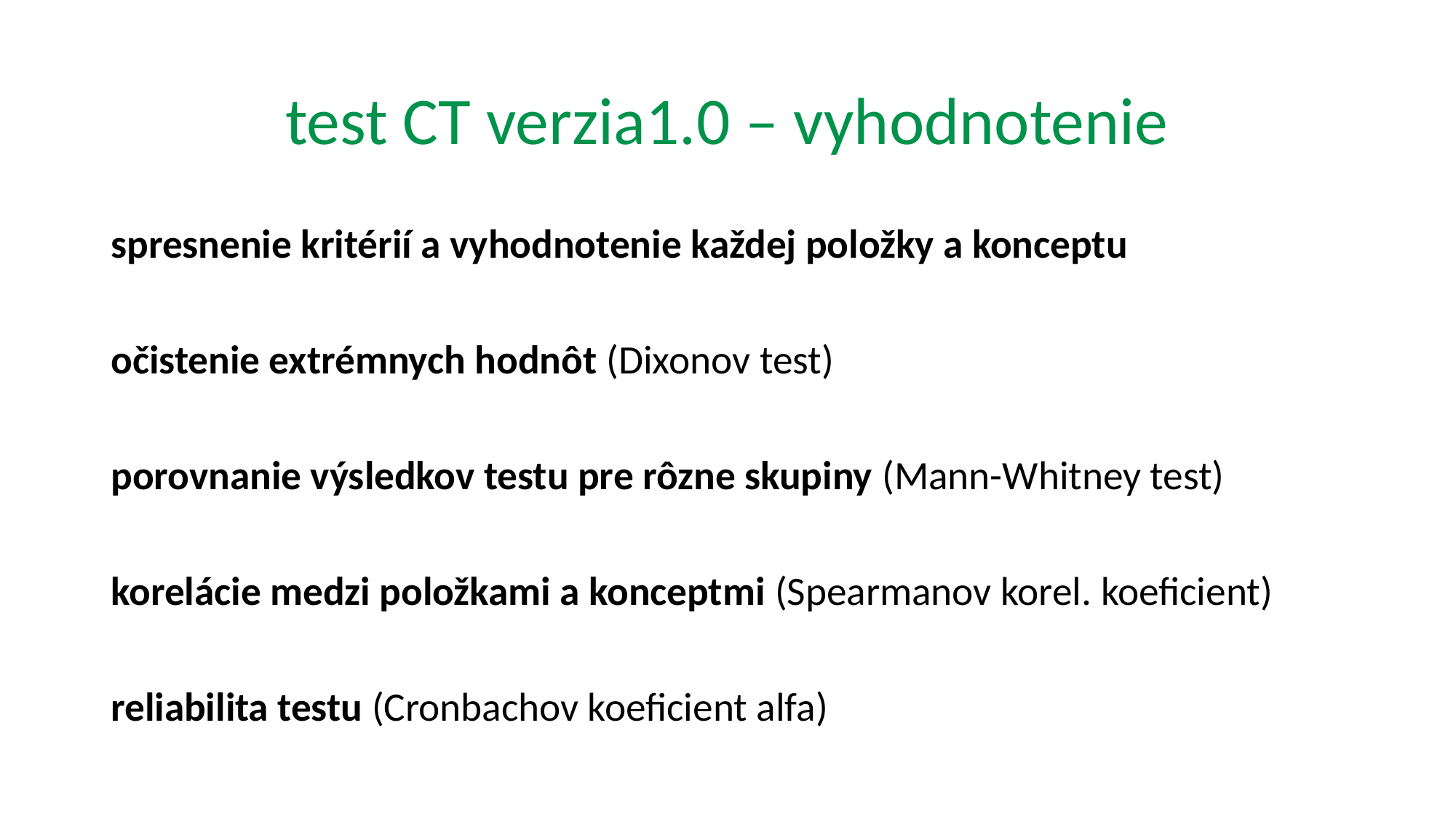

# test CT verzia1.0 – vyhodnotenie
spresnenie kritérií a vyhodnotenie každej položky a konceptu

očistenie extrémnych hodnôt (Dixonov test)

porovnanie výsledkov testu pre rôzne skupiny (Mann-Whitney test)

korelácie medzi položkami a konceptmi (Spearmanov korel. koeficient)

reliabilita testu (Cronbachov koeficient alfa)